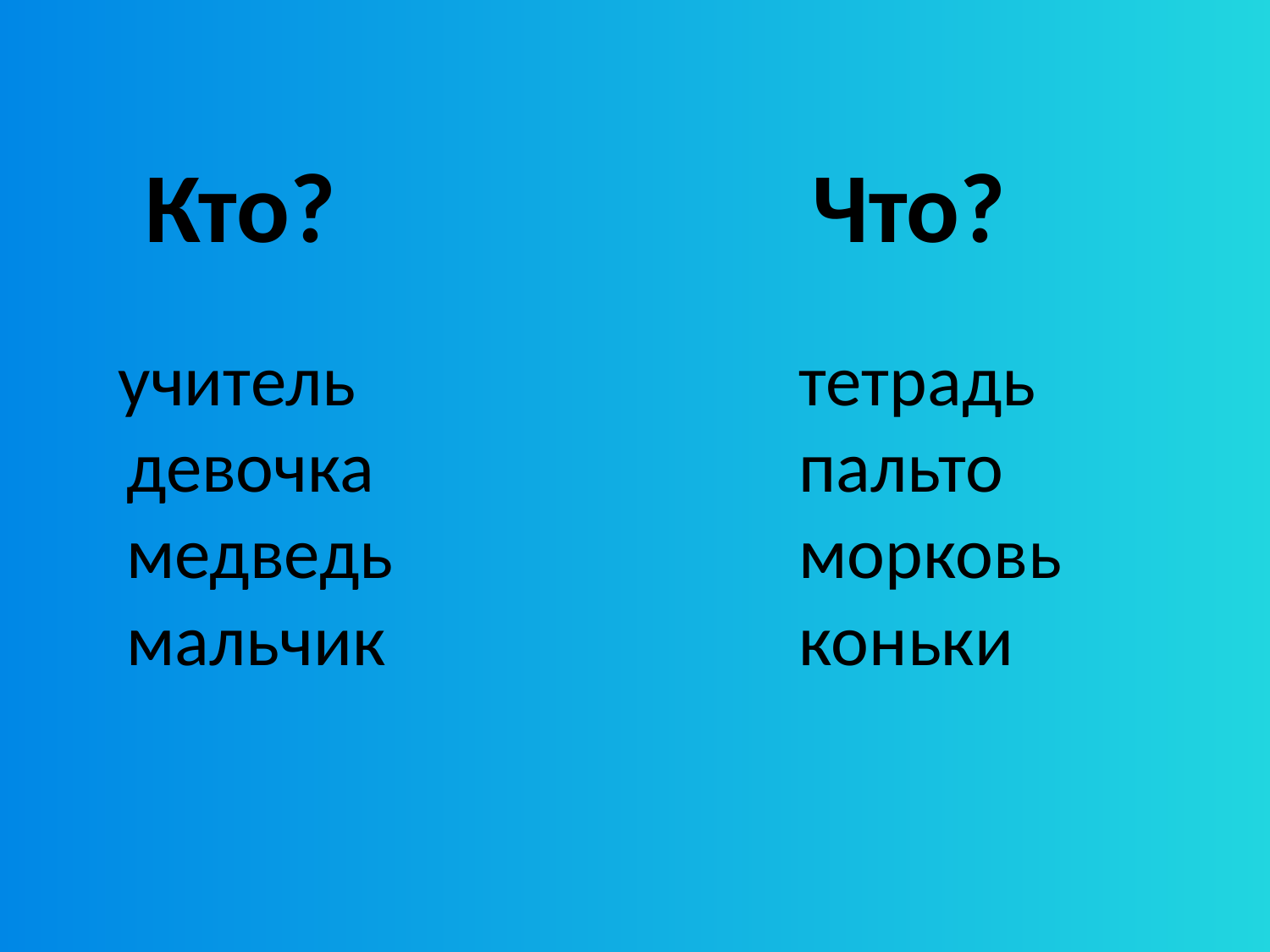

# Кто? учитель девочка медведь мальчик Что? тетрадь пальто морковь коньки